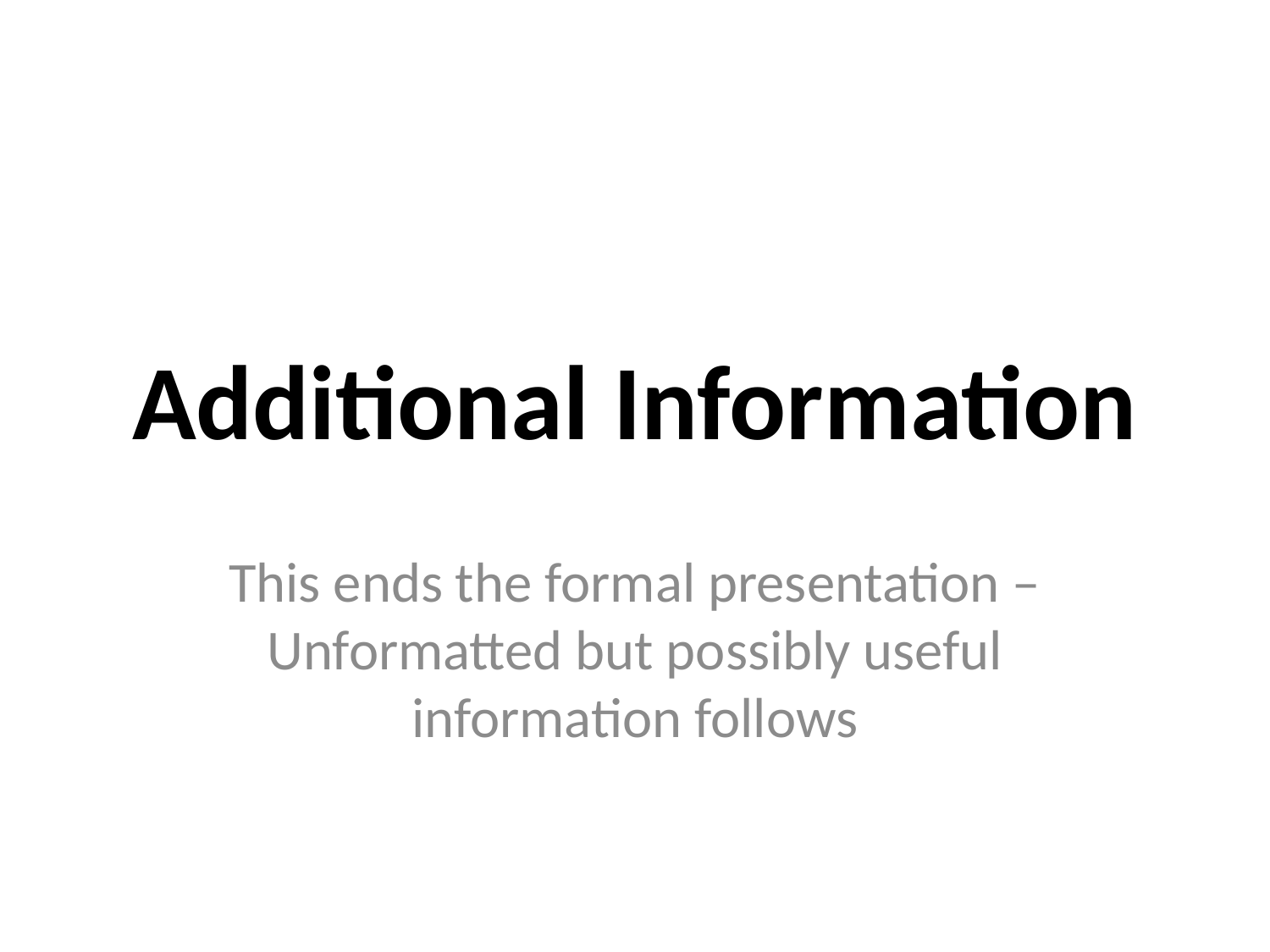

# Additional Information
This ends the formal presentation – Unformatted but possibly useful information follows